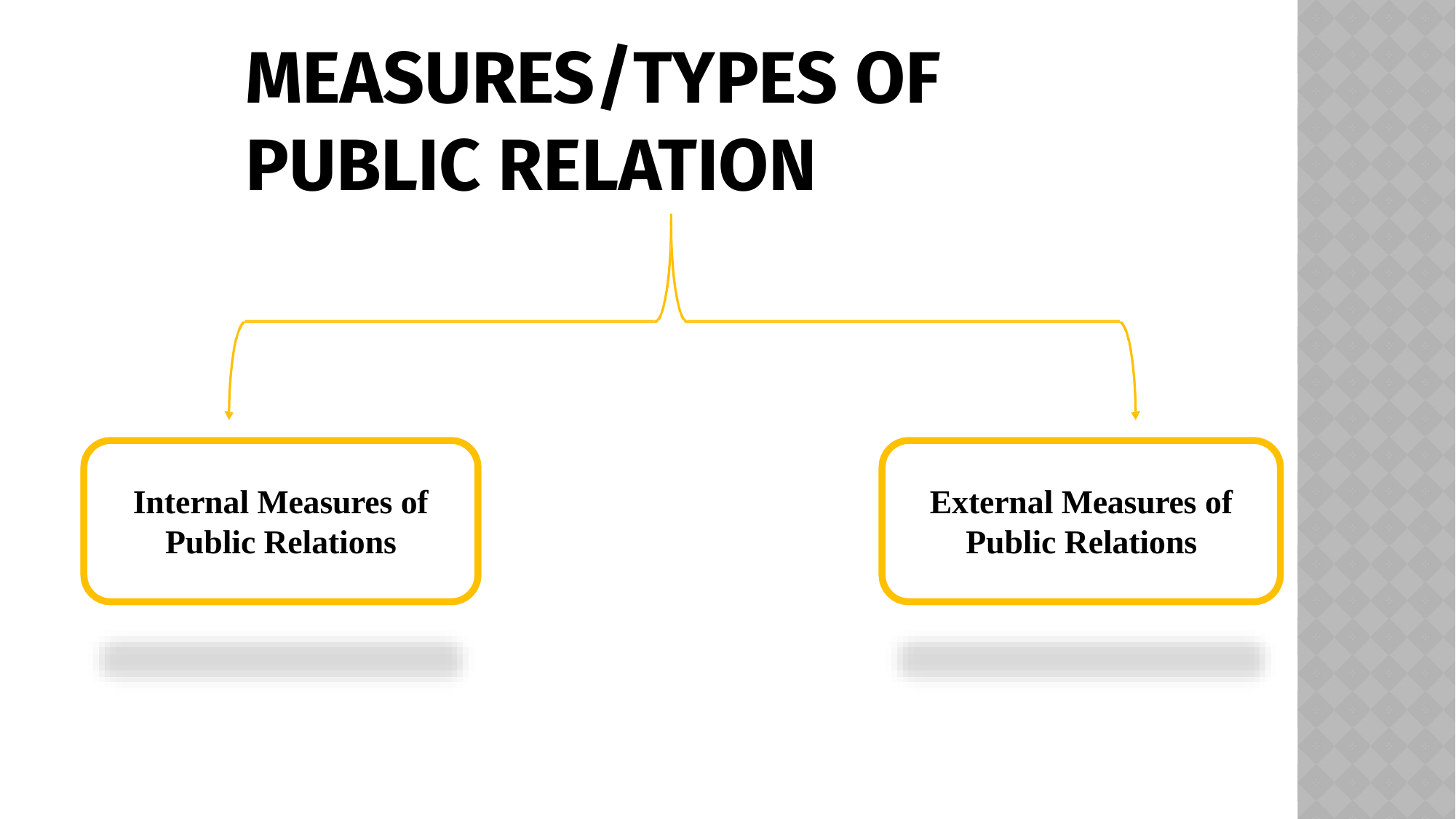

# Measures/TYPES of Public Relation

Internal Measures of
Public Relations
External Measures of
Public Relations